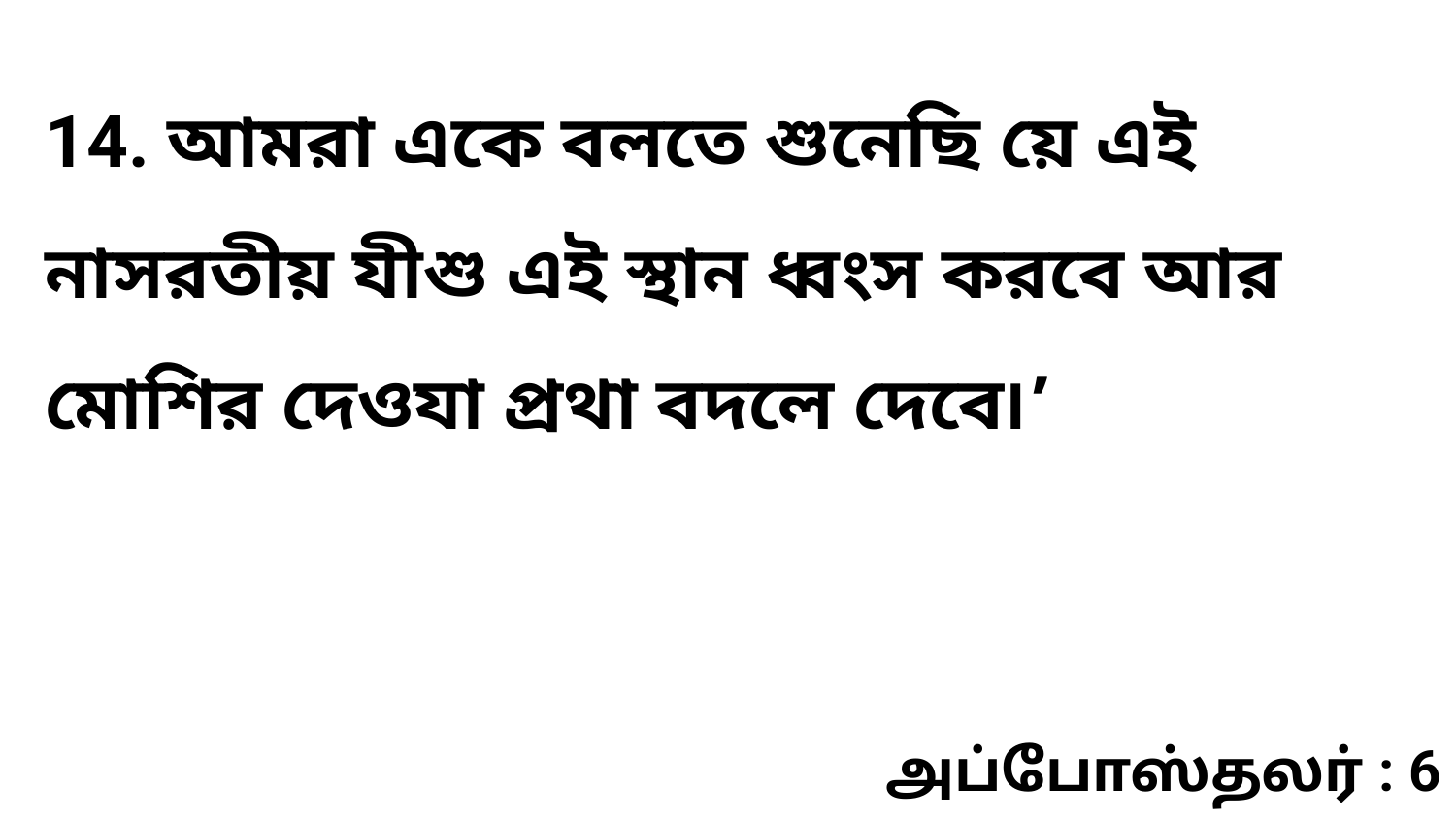

14. আমরা একে বলতে শুনেছি য়ে এই নাসরতীয় যীশু এই স্থান ধ্বংস করবে আর মোশির দেওযা প্রথা বদলে দেবে৷’
அப்போஸ்தலர் : 6